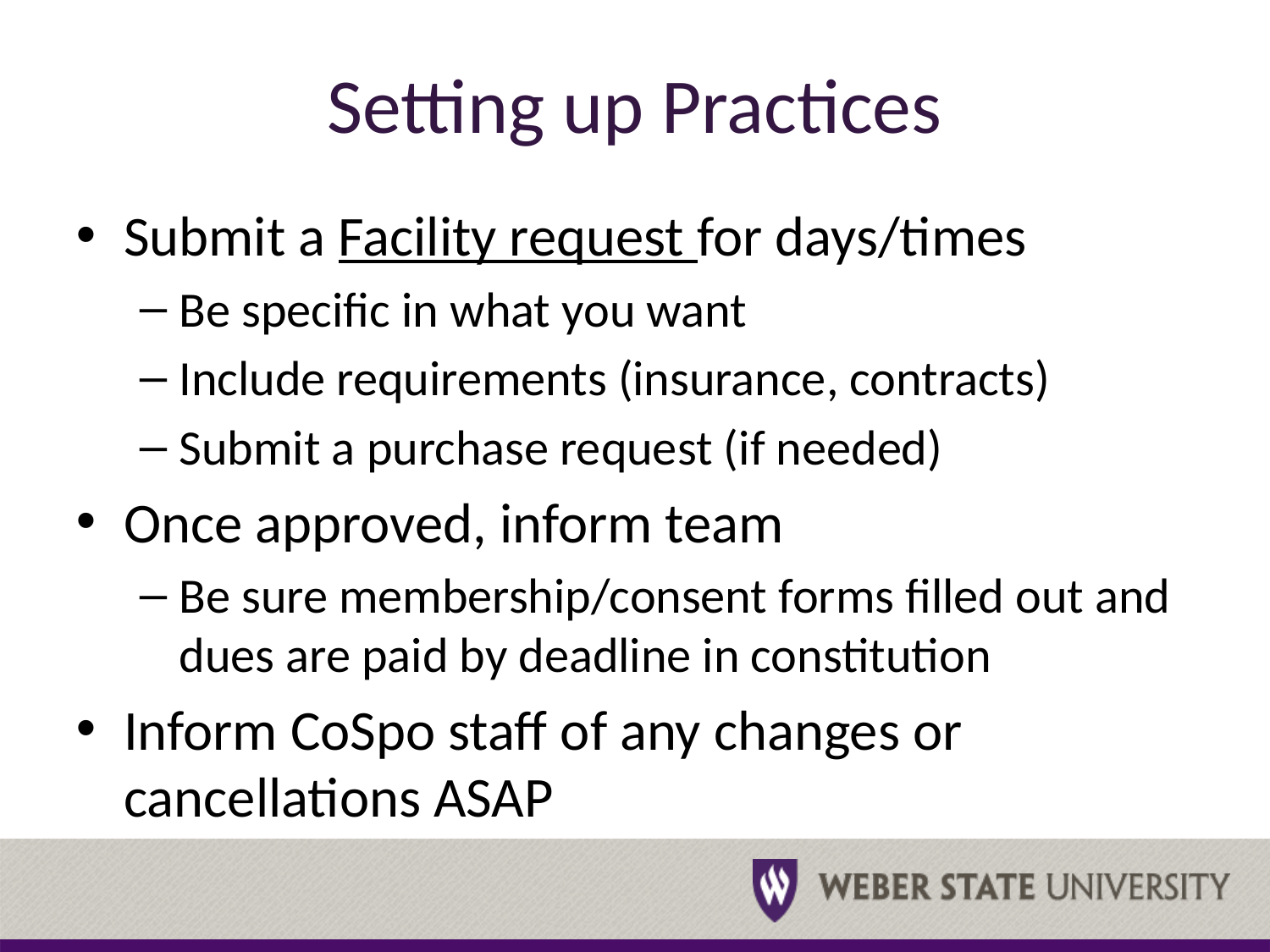

# Setting up Practices
Submit a Facility request for days/times
Be specific in what you want
Include requirements (insurance, contracts)
Submit a purchase request (if needed)
Once approved, inform team
Be sure membership/consent forms filled out and dues are paid by deadline in constitution
Inform CoSpo staff of any changes or cancellations ASAP